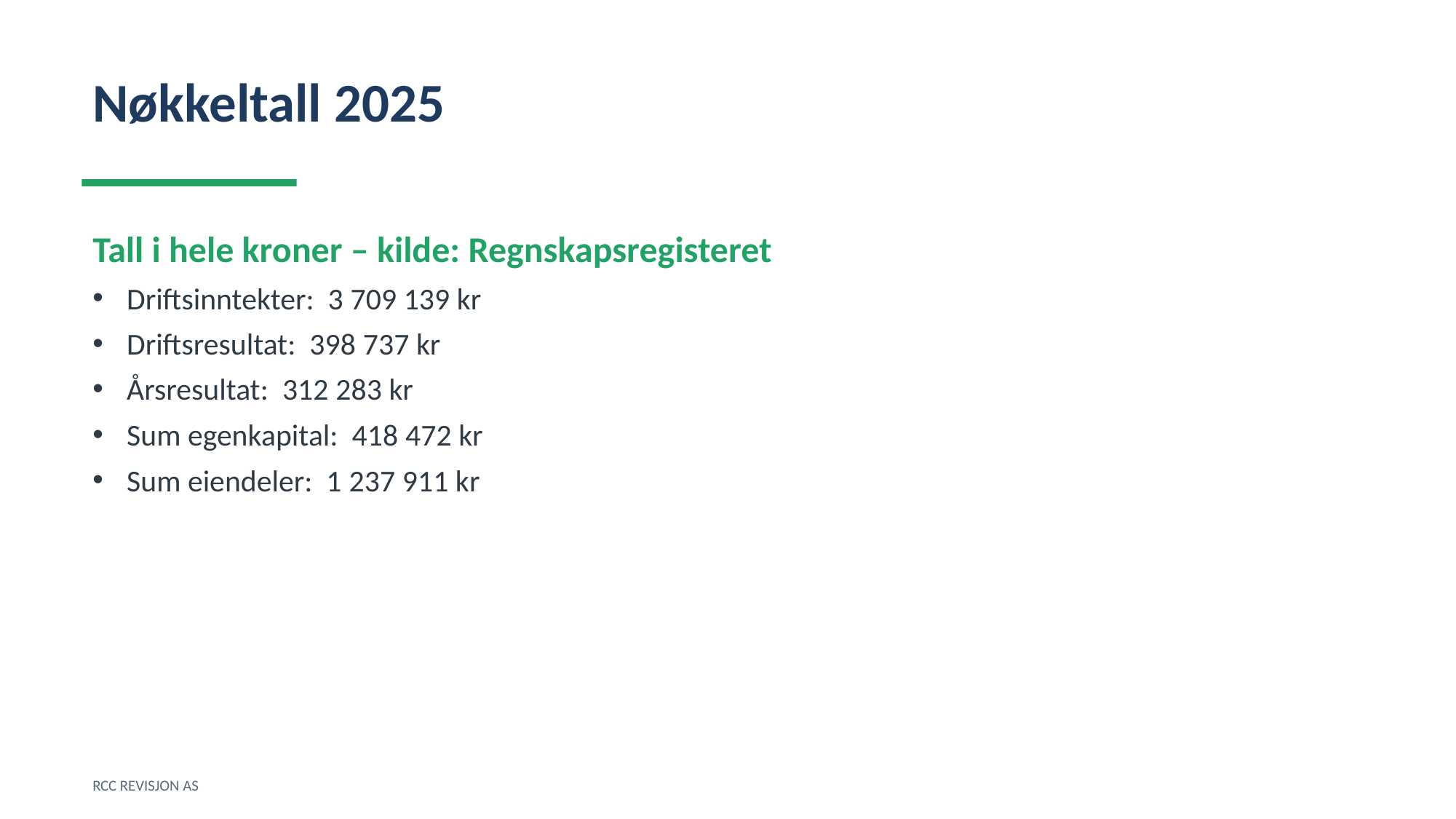

Nøkkeltall 2025

Tall i hele kroner – kilde: Regnskapsregisteret
Driftsinntekter:  3 709 139 kr
Driftsresultat:  398 737 kr
Årsresultat:  312 283 kr
Sum egenkapital:  418 472 kr
Sum eiendeler:  1 237 911 kr
RCC REVISJON AS